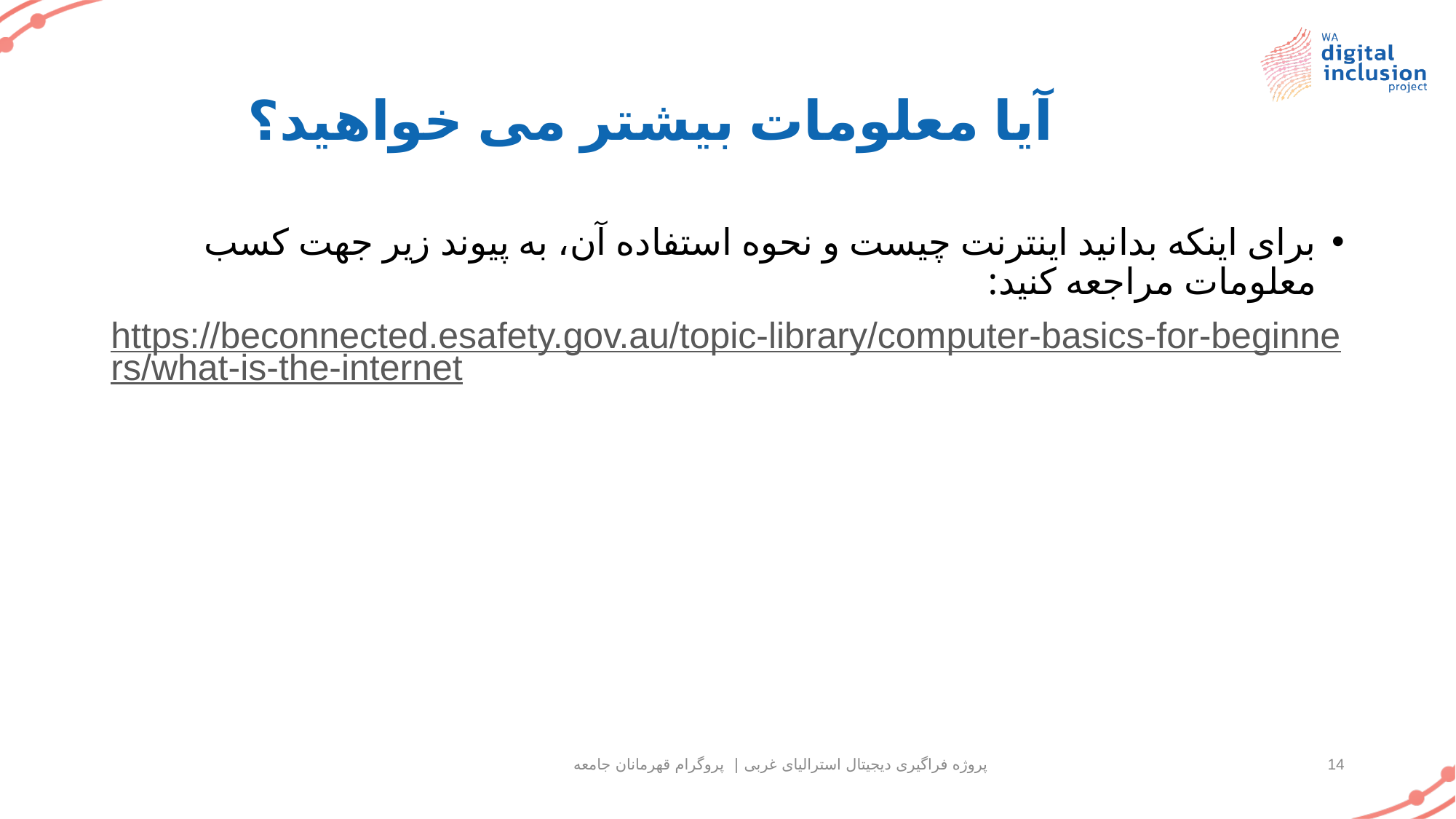

# آیا معلومات بیشتر می خواهید؟
برای اینکه بدانید اینترنت چیست و نحوه استفاده آن، به پیوند زیر جهت کسب معلومات مراجعه کنید:
https://beconnected.esafety.gov.au/topic-library/computer-basics-for-beginners/what-is-the-internet
پروژه فراگیری دیجیتال استرالیای غربی |  پروگرام قهرمانان جامعه
14